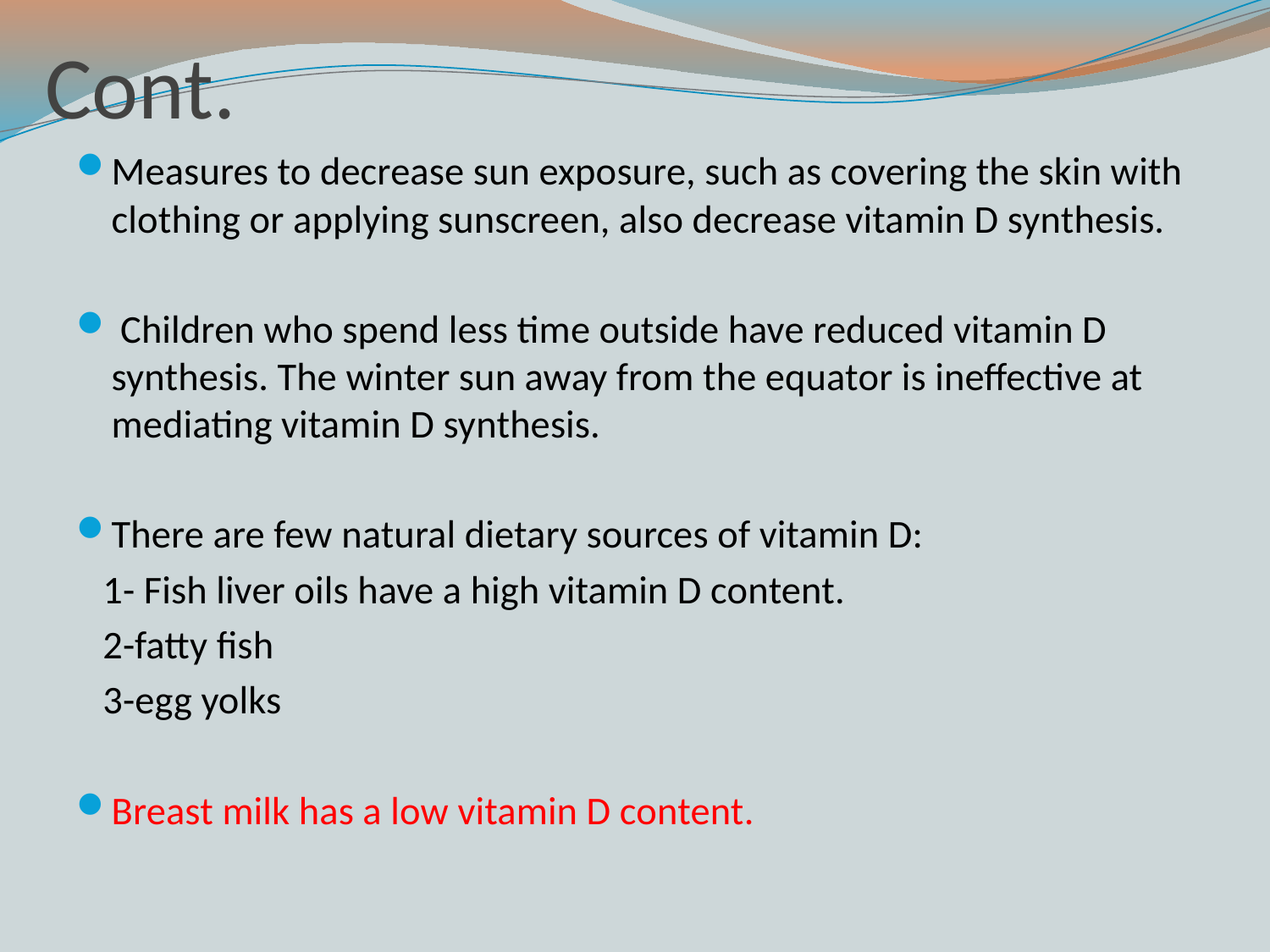

# Cont.
Measures to decrease sun exposure, such as covering the skin with clothing or applying sunscreen, also decrease vitamin D synthesis.

 Children who spend less time outside have reduced vitamin D synthesis. The winter sun away from the equator is ineffective at mediating vitamin D synthesis.

There are few natural dietary sources of vitamin D:
   1- Fish liver oils have a high vitamin D content.
   2-fatty fish
   3-egg yolks

Breast milk has a low vitamin D content.